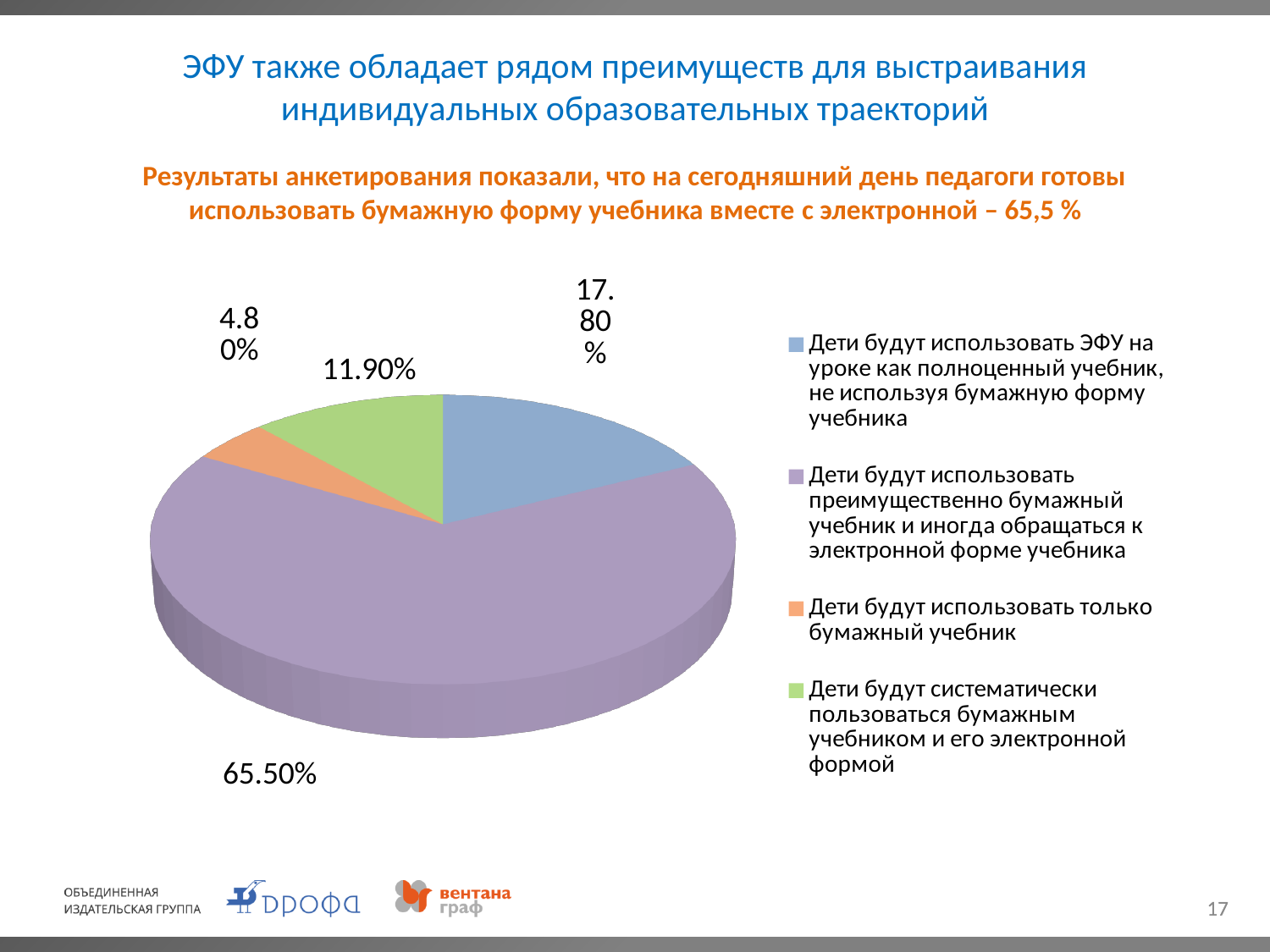

ЭФУ также обладает рядом преимуществ для выстраивания индивидуальных образовательных траекторий
Результаты анкетирования показали, что на сегодняшний день педагоги готовы
использовать бумажную форму учебника вместе с электронной – 65,5 %

[unsupported chart]

17
17